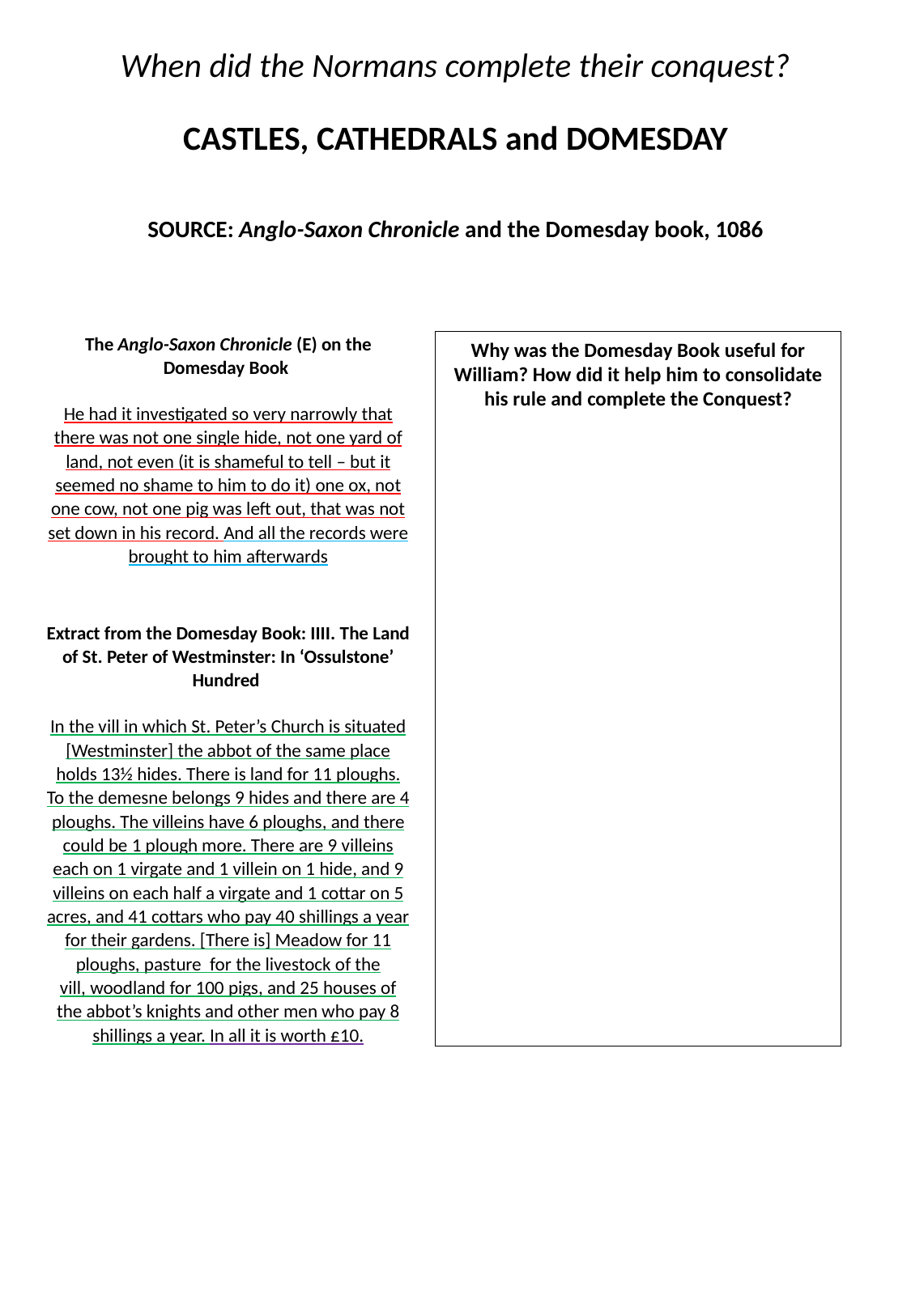

# When did the Normans complete their conquest? CASTLES, CATHEDRALS and DOMESDAY SOURCE: Anglo-Saxon Chronicle and the Domesday book, 1086
The Anglo-Saxon Chronicle (E) on the Domesday Book
He had it investigated so very narrowly that there was not one single hide, not one yard of land, not even (it is shameful to tell – but it seemed no shame to him to do it) one ox, not one cow, not one pig was left out, that was not set down in his record. And all the records were brought to him afterwards

Extract from the Domesday Book: IIII. The Land of St. Peter of Westminster: In ‘Ossulstone’ Hundred
In the vill in which St. Peter’s Church is situated [Westminster] the abbot of the same place holds 13½ hides. There is land for 11 ploughs. To the demesne belongs 9 hides and there are 4 ploughs. The villeins have 6 ploughs, and there could be 1 plough more. There are 9 villeins each on 1 virgate and 1 villein on 1 hide, and 9 villeins on each half a virgate and 1 cottar on 5 acres, and 41 cottars who pay 40 shillings a year for their gardens. [There is] Meadow for 11 ploughs, pasture  for the livestock of the vill, woodland for 100 pigs, and 25 houses of the abbot’s knights and other men who pay 8 shillings a year. In all it is worth £10.

Why was the Domesday Book useful for William? How did it help him to consolidate his rule and complete the Conquest?